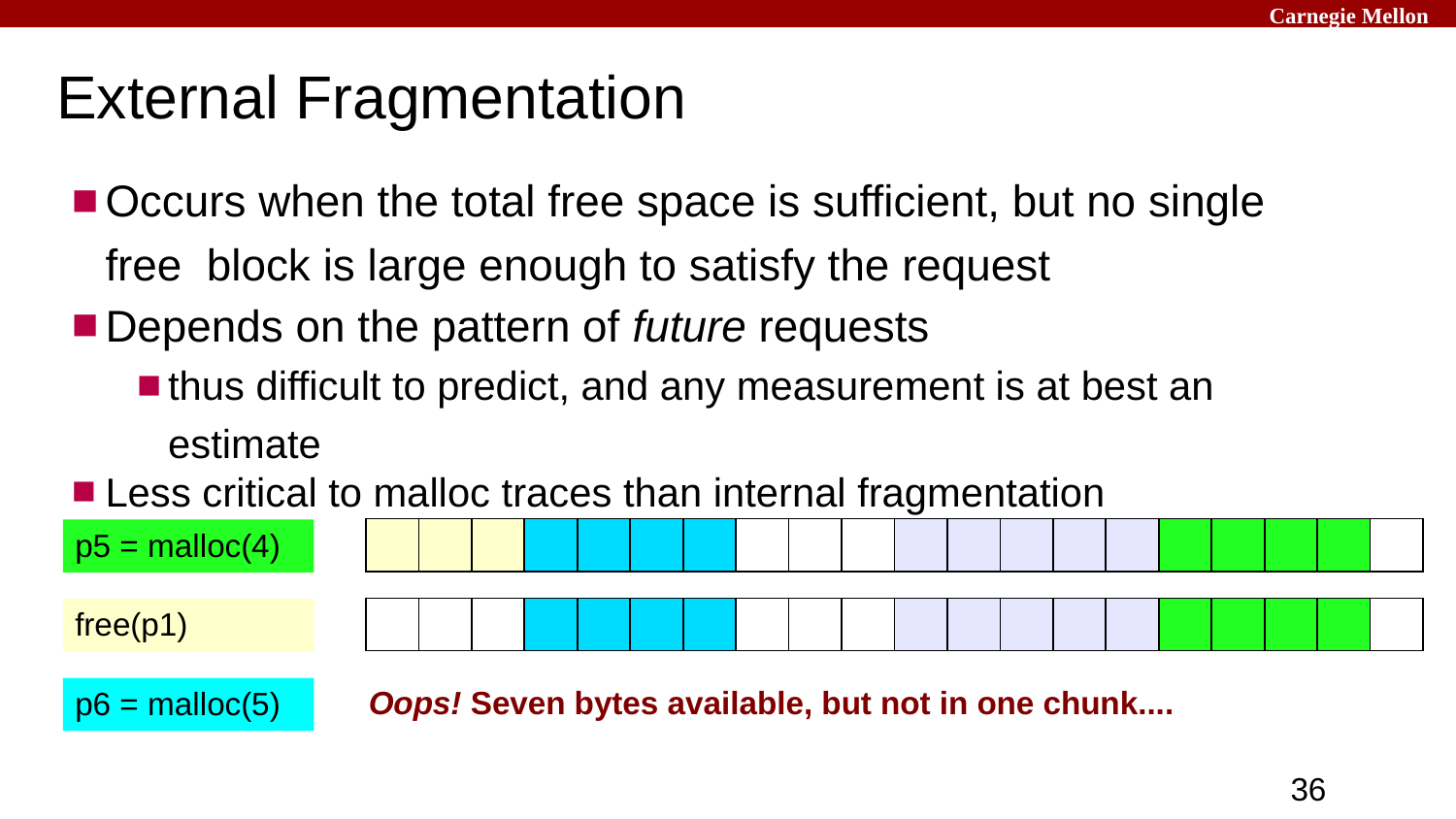

Carnegie Mellon
# External Fragmentation
Occurs when the total free space is sufficient, but no single free  block is large enough to satisfy the request
Depends on the pattern of future requests
thus difficult to predict, and any measurement is at best an estimate
Less critical to malloc traces than internal fragmentation
|  |  |  |  |  |  |  |  |  |  |  |  |  |  |  |  |  |  |  |  |
| --- | --- | --- | --- | --- | --- | --- | --- | --- | --- | --- | --- | --- | --- | --- | --- | --- | --- | --- | --- |
p5 = malloc(4)
|  |  |  |  |  |  |  |  |  |  |  |  |  |  |  |  |  |  |  |  |
| --- | --- | --- | --- | --- | --- | --- | --- | --- | --- | --- | --- | --- | --- | --- | --- | --- | --- | --- | --- |
free(p1)
p6 = malloc(5)
Oops! Seven bytes available, but not in one chunk....
36